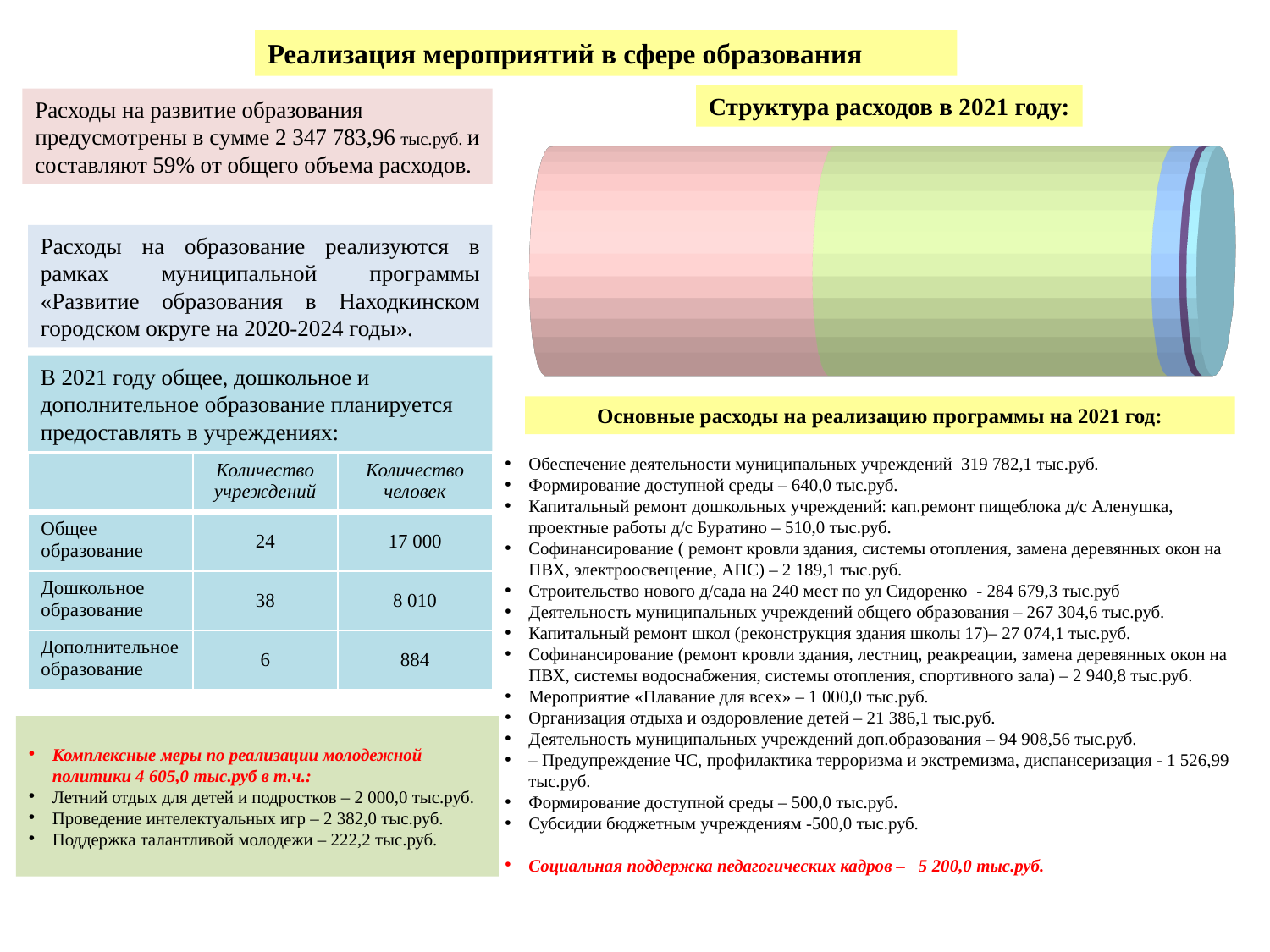

Реализация мероприятий в сфере образования
Структура расходов в 2021 году:
Расходы на развитие образования предусмотрены в сумме 2 347 783,96 тыс.руб. и составляют 59% от общего объема расходов.

[unsupported chart]

Расходы на образование реализуются в рамках муниципальной программы «Развитие образования в Находкинском городском округе на 2020-2024 годы».
В 2021 году общее, дошкольное и дополнительное образование планируется предоставлять в учреждениях:
Основные расходы на реализацию программы на 2021 год:
Обеспечение деятельности муниципальных учреждений  319 782,1 тыс.руб.
Формирование доступной среды – 640,0 тыс.руб.
Капитальный ремонт дошкольных учреждений: кап.ремонт пищеблока д/с Аленушка, проектные работы д/с Буратино – 510,0 тыс.руб.
Софинансирование ( ремонт кровли здания, системы отопления, замена деревянных окон на ПВХ, электроосвещение, АПС) – 2 189,1 тыс.руб.
Строительство нового д/сада на 240 мест по ул Сидоренко  - 284 679,3 тыс.руб
Деятельность муниципальных учреждений общего образования – 267 304,6 тыс.руб.
Капитальный ремонт школ (реконструкция здания школы 17)– 27 074,1 тыс.руб.
Софинансирование (ремонт кровли здания, лестниц, реакреации, замена деревянных окон на ПВХ, системы водоснабжения, системы отопления, спортивного зала) – 2 940,8 тыс.руб.
Мероприятие «Плавание для всех» – 1 000,0 тыс.руб.
Организация отдыха и оздоровление детей – 21 386,1 тыс.руб.
Деятельность муниципальных учреждений доп.образования – 94 908,56 тыс.руб.
– Предупреждение ЧС, профилактика терроризма и экстремизма, диспансеризация - 1 526,99 тыс.руб.
Формирование доступной среды – 500,0 тыс.руб.
Субсидии бюджетным учреждениям -500,0 тыс.руб.

Социальная поддержка педагогических кадров –   5 200,0 тыс.руб.

|  | Количество учреждений | Количество человек |
| --- | --- | --- |
| Общее образование | 24 | 17 000 |
| Дошкольное образование | 38 | 8 010 |
| Дополнительное образование | 6 | 884 |

Комплексные меры по реализации молодежной политики 4 605,0 тыс.руб в т.ч.:
Летний отдых для детей и подростков – 2 000,0 тыс.руб.
Проведение интелектуальных игр – 2 382,0 тыс.руб.
Поддержка талантливой молодежи – 222,2 тыс.руб.